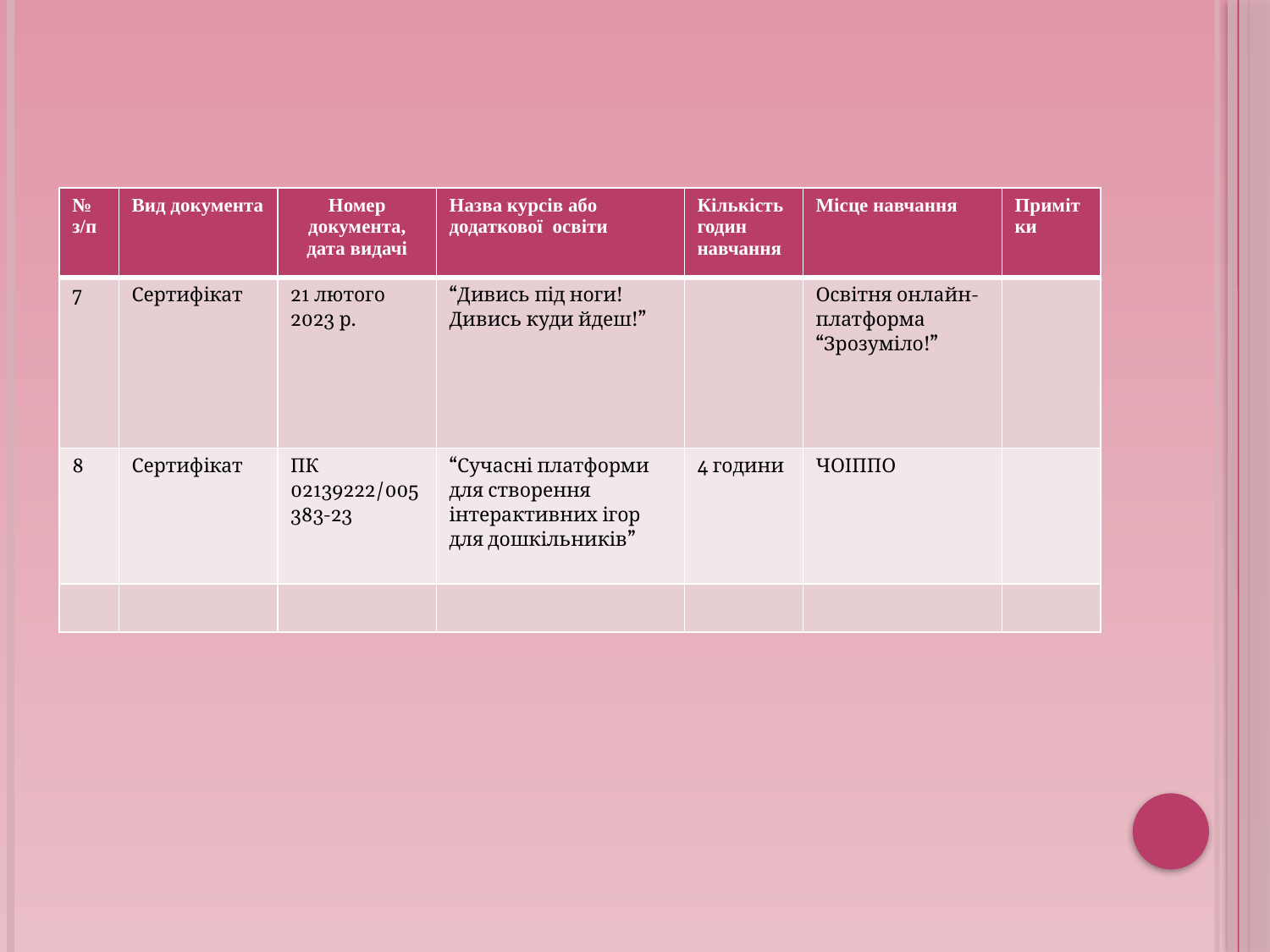

#
| № з/п | Вид документа | Номер документа, дата видачі | Назва курсів або додаткової освіти | Кількість годин навчання | Місце навчання | Примітки |
| --- | --- | --- | --- | --- | --- | --- |
| 7 | Сертифікат | 21 лютого 2023 р. | “Дивись під ноги! Дивись куди йдеш!” |  | Освітня онлайн-платформа “Зрозуміло!” |  |
| 8 | Сертифікат | ПК 02139222/005383-23 | “Сучасні платформи для створення інтерактивних ігор для дошкільників” | 4 години | ЧОІППО |  |
|  |  |  |  |  |  |  |